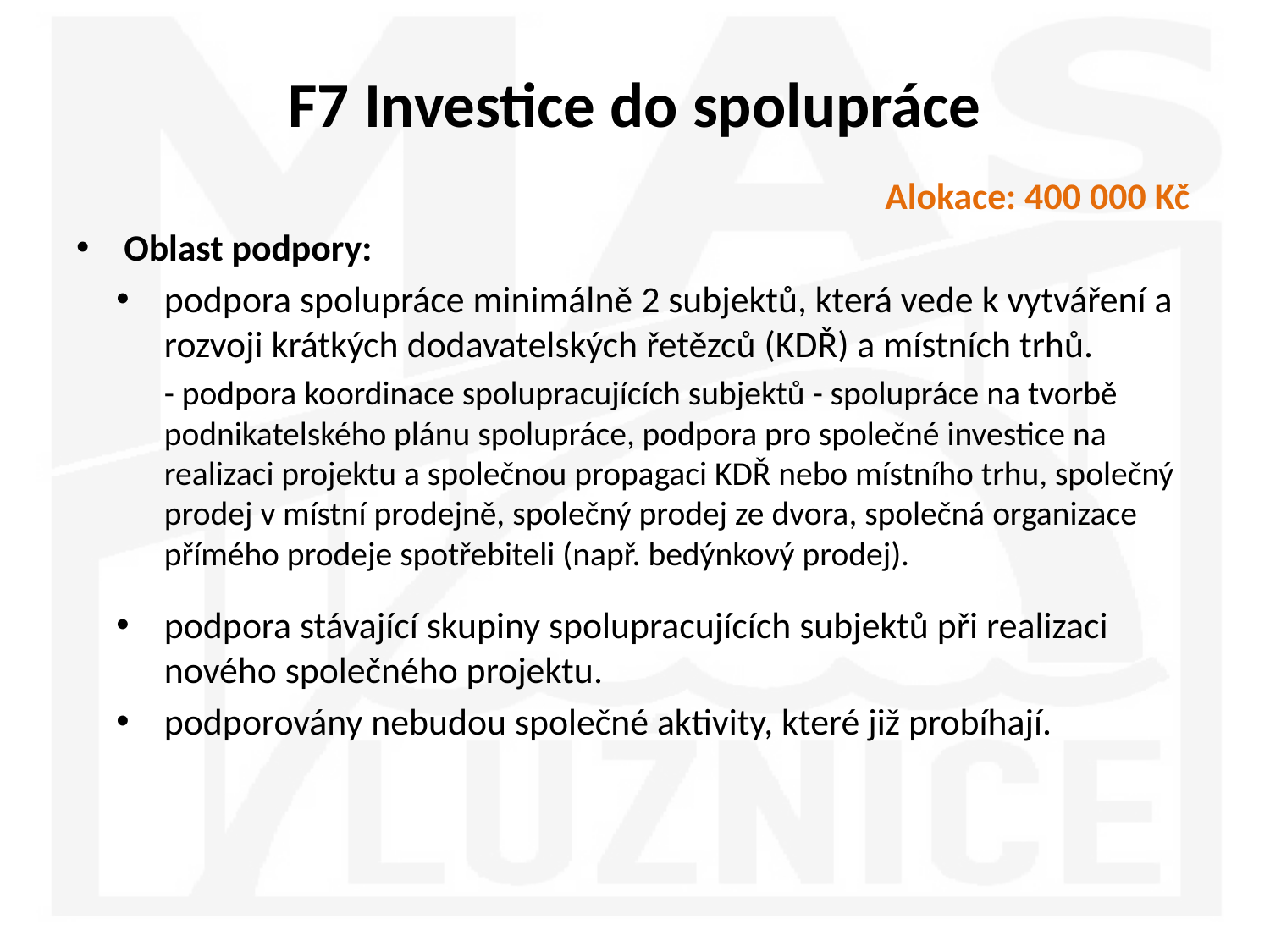

# F7 Investice do spolupráce
Alokace: 400 000 Kč
Oblast podpory:
podpora spolupráce minimálně 2 subjektů, která vede k vytváření a rozvoji krátkých dodavatelských řetězců (KDŘ) a místních trhů.
- podpora koordinace spolupracujících subjektů - spolupráce na tvorbě podnikatelského plánu spolupráce, podpora pro společné investice na realizaci projektu a společnou propagaci KDŘ nebo místního trhu, společný prodej v místní prodejně, společný prodej ze dvora, společná organizace přímého prodeje spotřebiteli (např. bedýnkový prodej).

podpora stávající skupiny spolupracujících subjektů při realizaci nového společného projektu.
podporovány nebudou společné aktivity, které již probíhají.